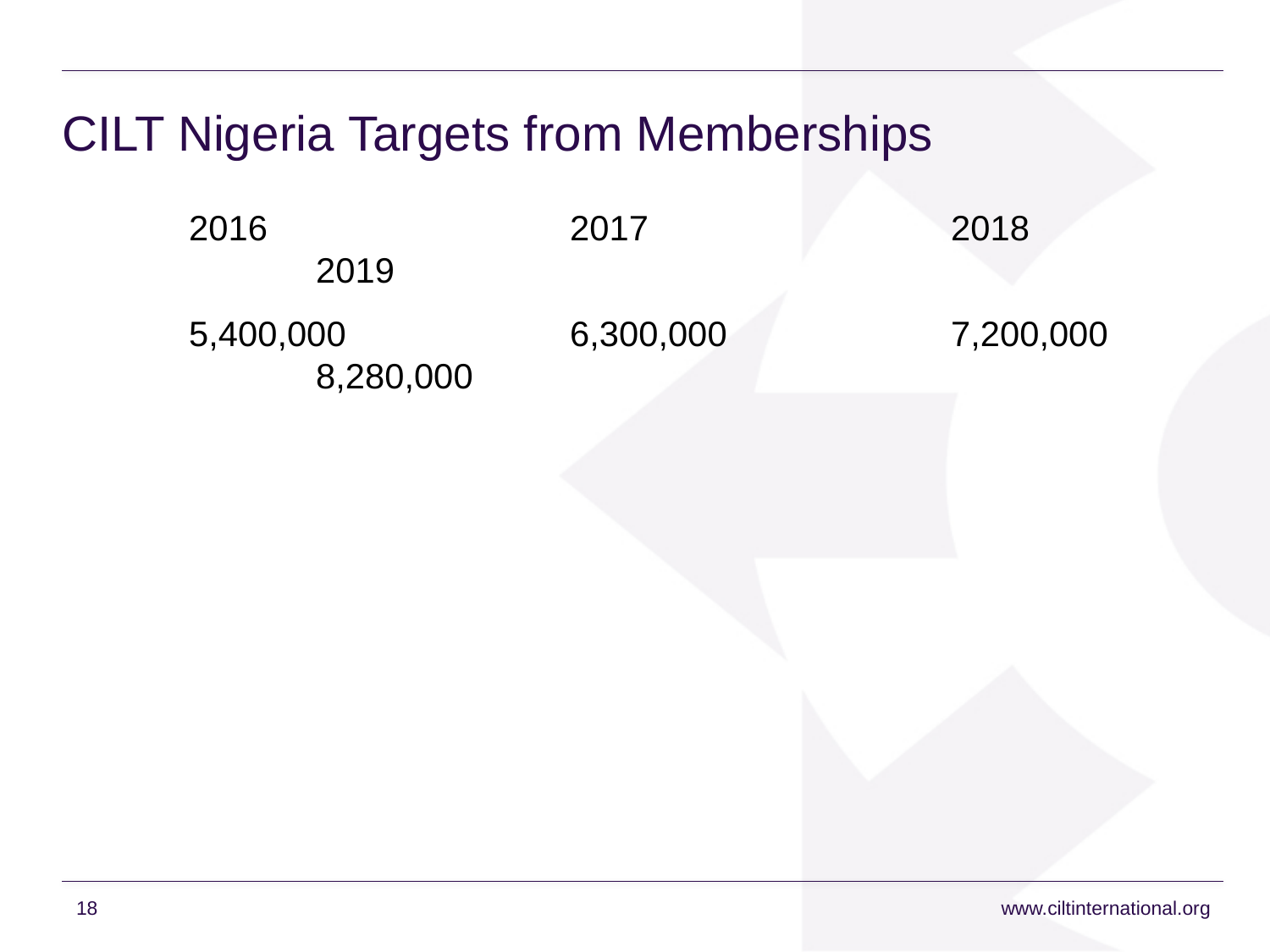

# CILT Nigeria Targets from Memberships
	2016			2017			2018			2019
	5,400,000		6,300,000		7,200,000		8,280,000
18
www.ciltinternational.org